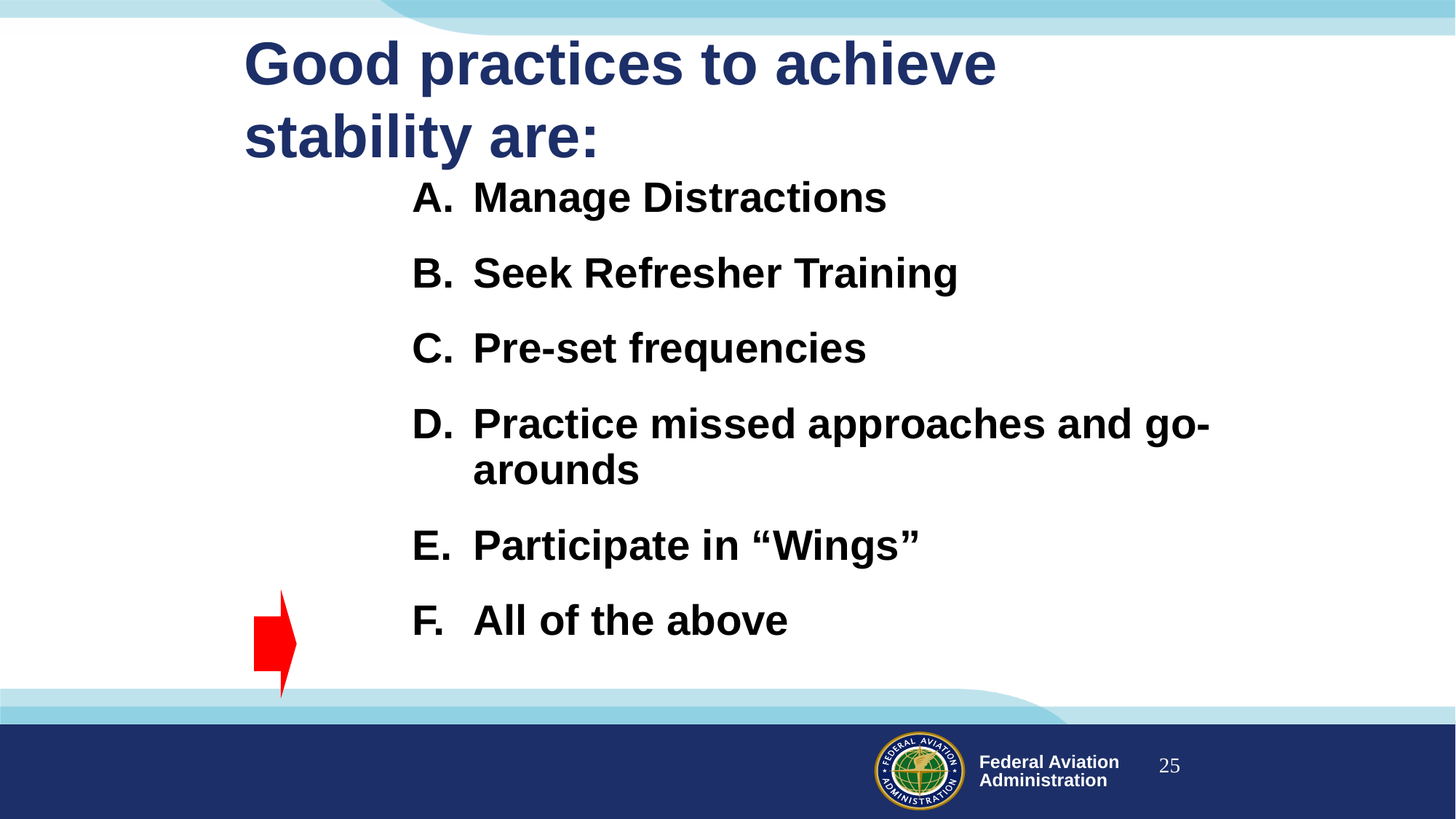

# Good practices to achieve stability are:
Manage Distractions
Seek Refresher Training
Pre-set frequencies
Practice missed approaches and go-arounds
Participate in “Wings”
All of the above

25